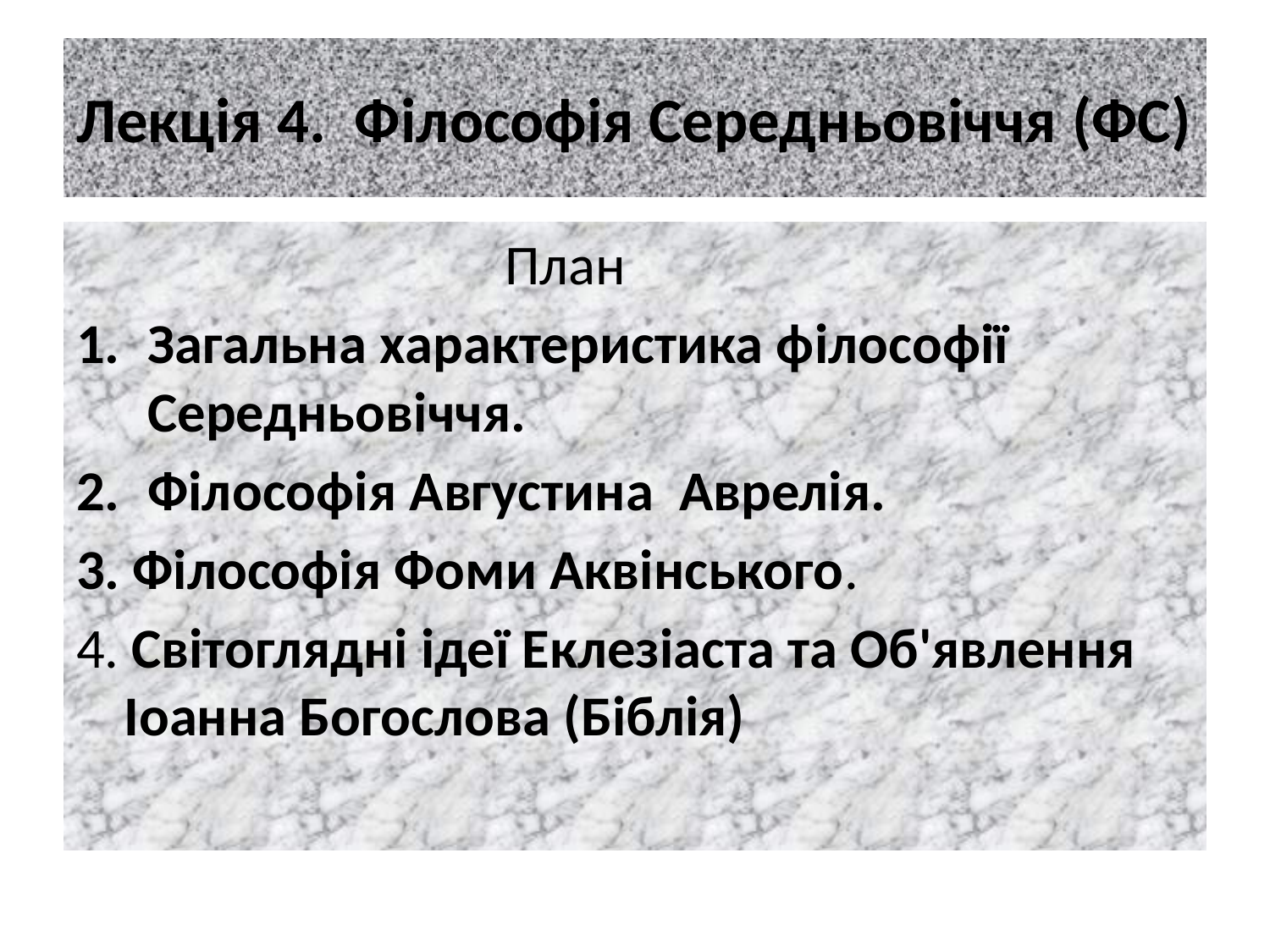

# Лекція 4.  Філософія Середньовіччя (ФС)
				План
Загальна характеристика філософії Середньовіччя.
Філософія Августина  Аврелія.
3. Філософія Фоми Аквінського.
4. Світоглядні ідеї Еклезіаста та Об'явлення Іоанна Богослова (Біблія)